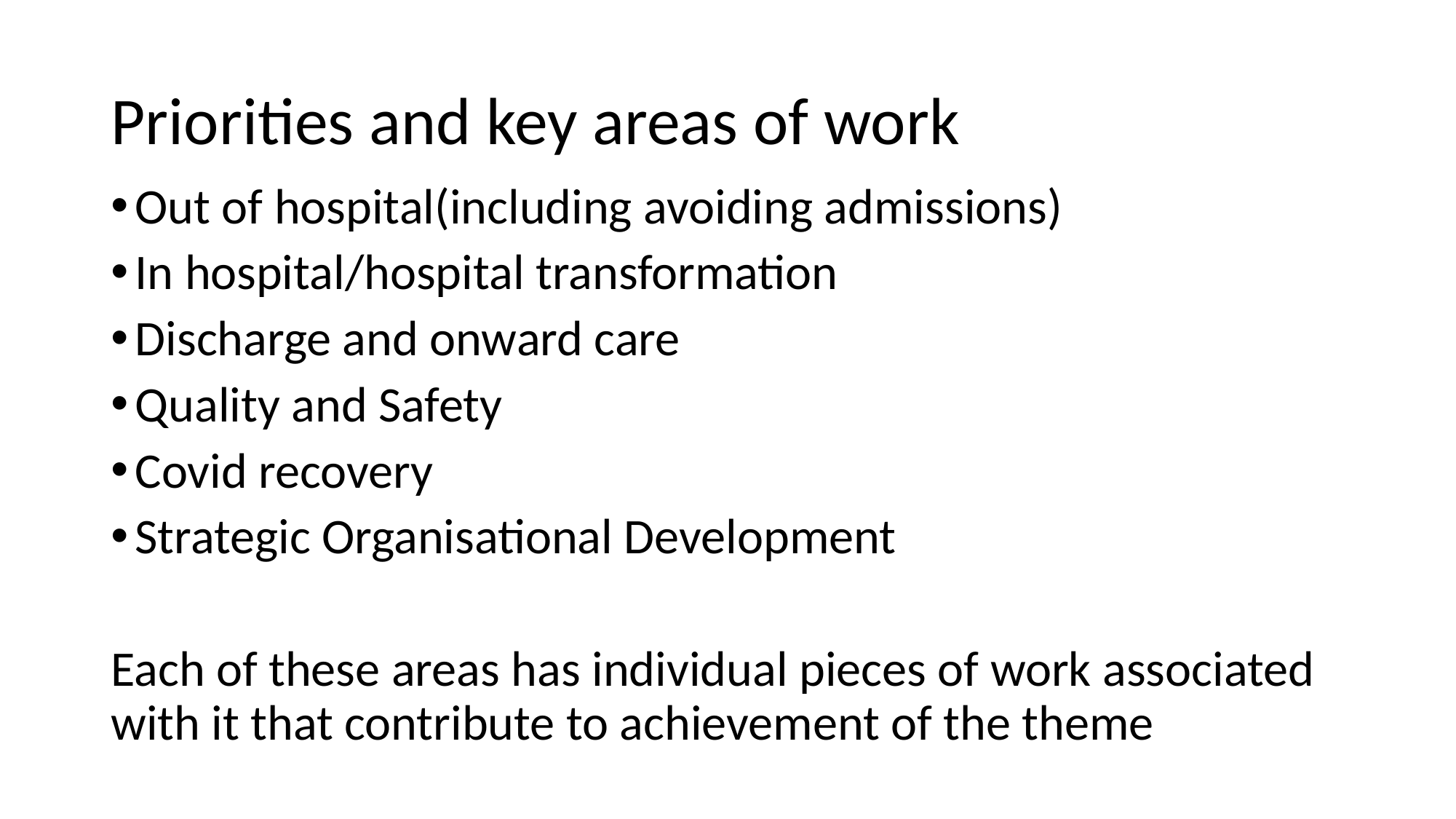

# Priorities and key areas of work
Out of hospital(including avoiding admissions)
In hospital/hospital transformation
Discharge and onward care
Quality and Safety
Covid recovery
Strategic Organisational Development

Each of these areas has individual pieces of work associated with it that contribute to achievement of the theme